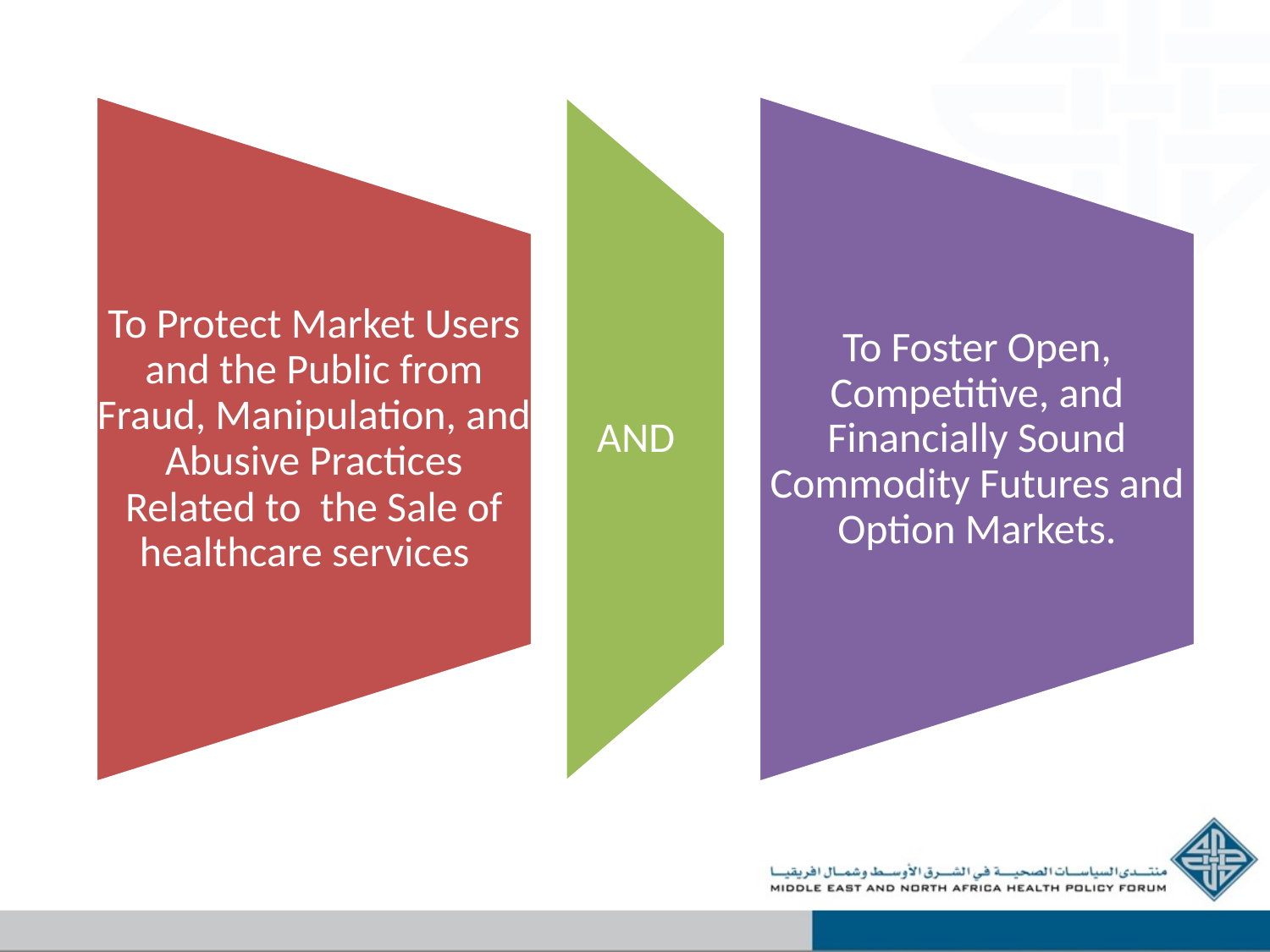

To Protect Market Users and the Public from Fraud, Manipulation, and Abusive Practices Related to  the Sale of healthcare services
AND
To Foster Open, Competitive, and Financially Sound Commodity Futures and Option Markets.